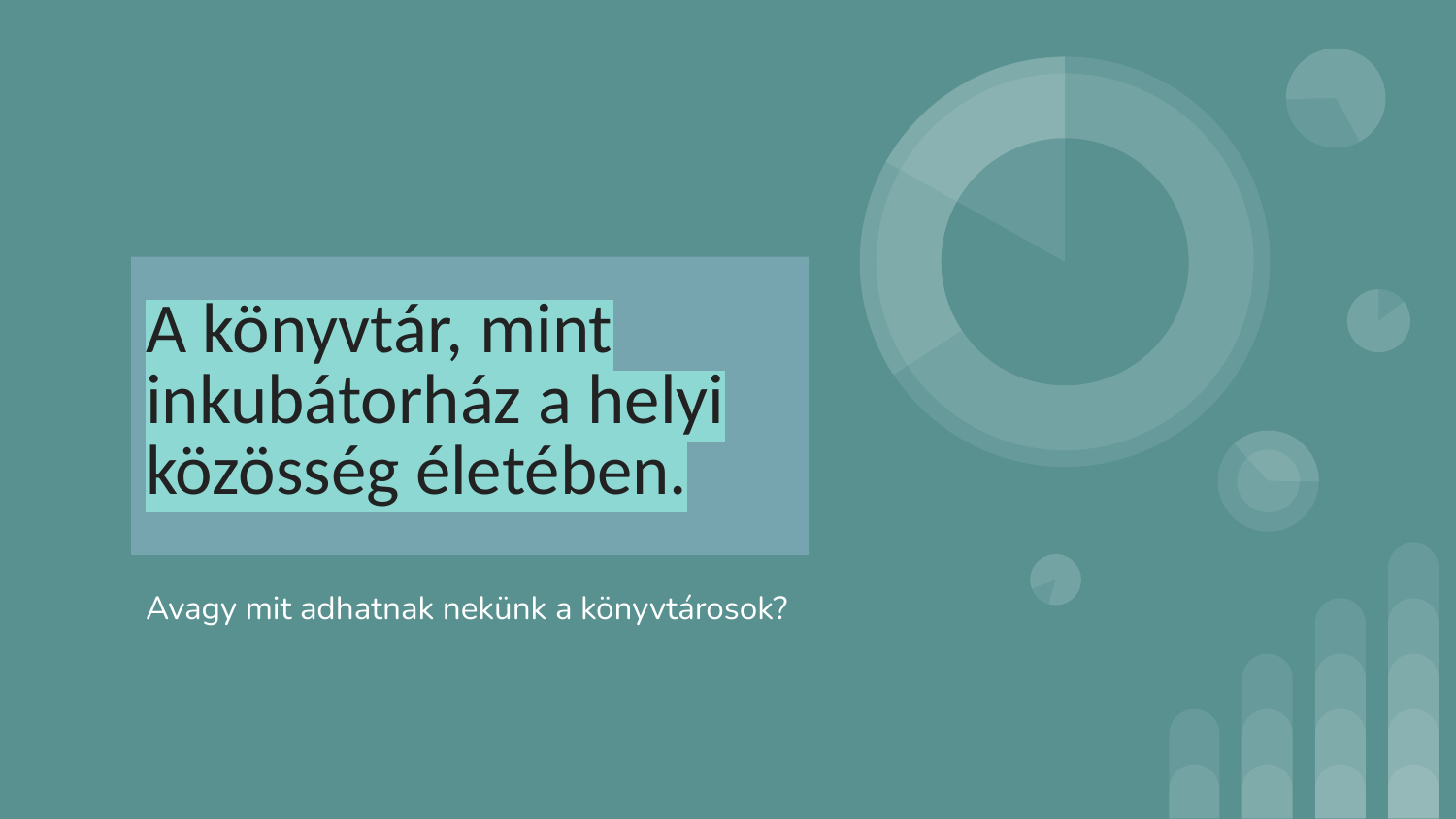

# A könyvtár, mint inkubátorház a helyi közösség életében.
Avagy mit adhatnak nekünk a könyvtárosok?